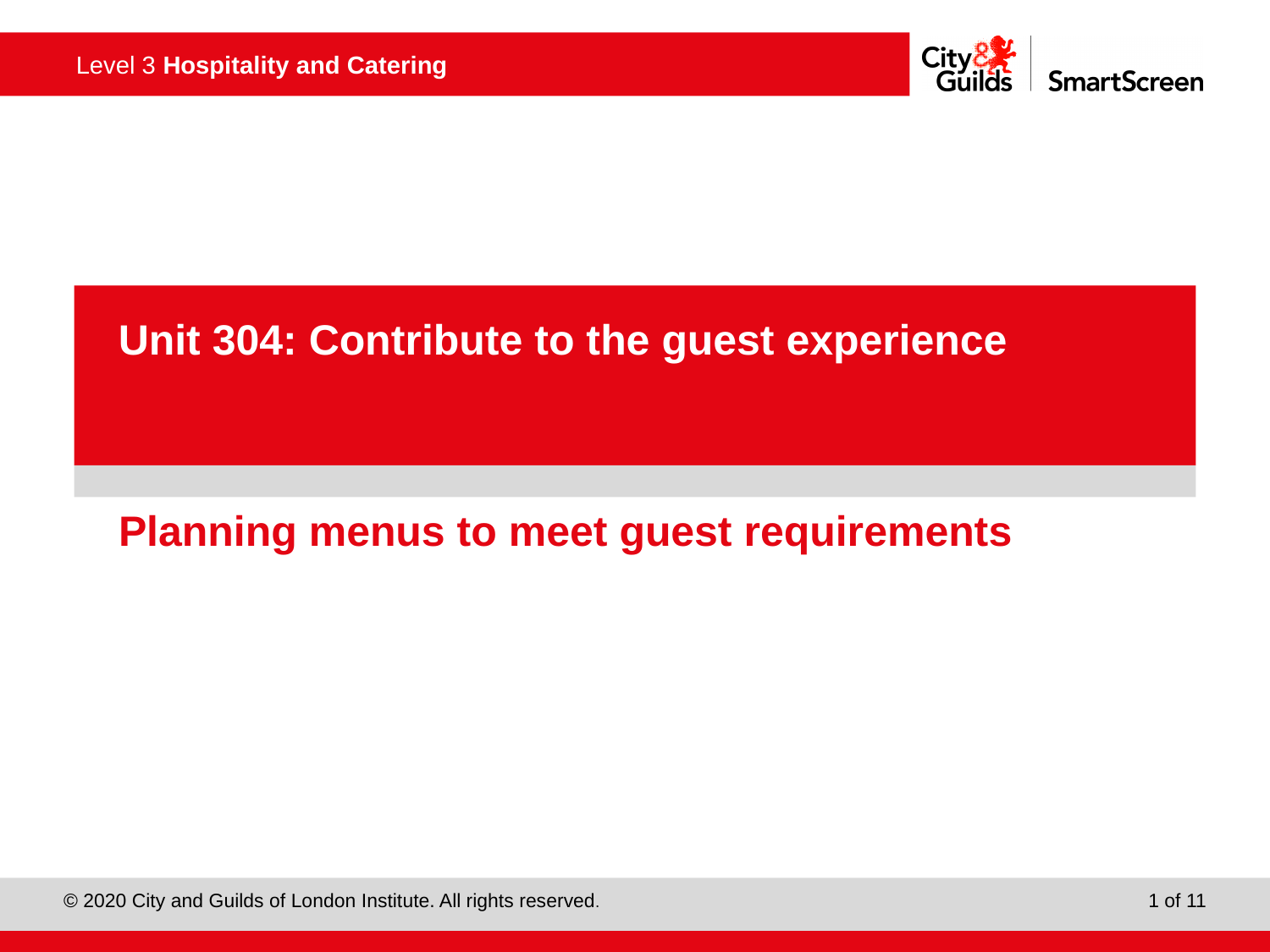

PowerPoint presentation

Unit 304: Contribute to the guest experience

# Planning menus to meet guest requirements